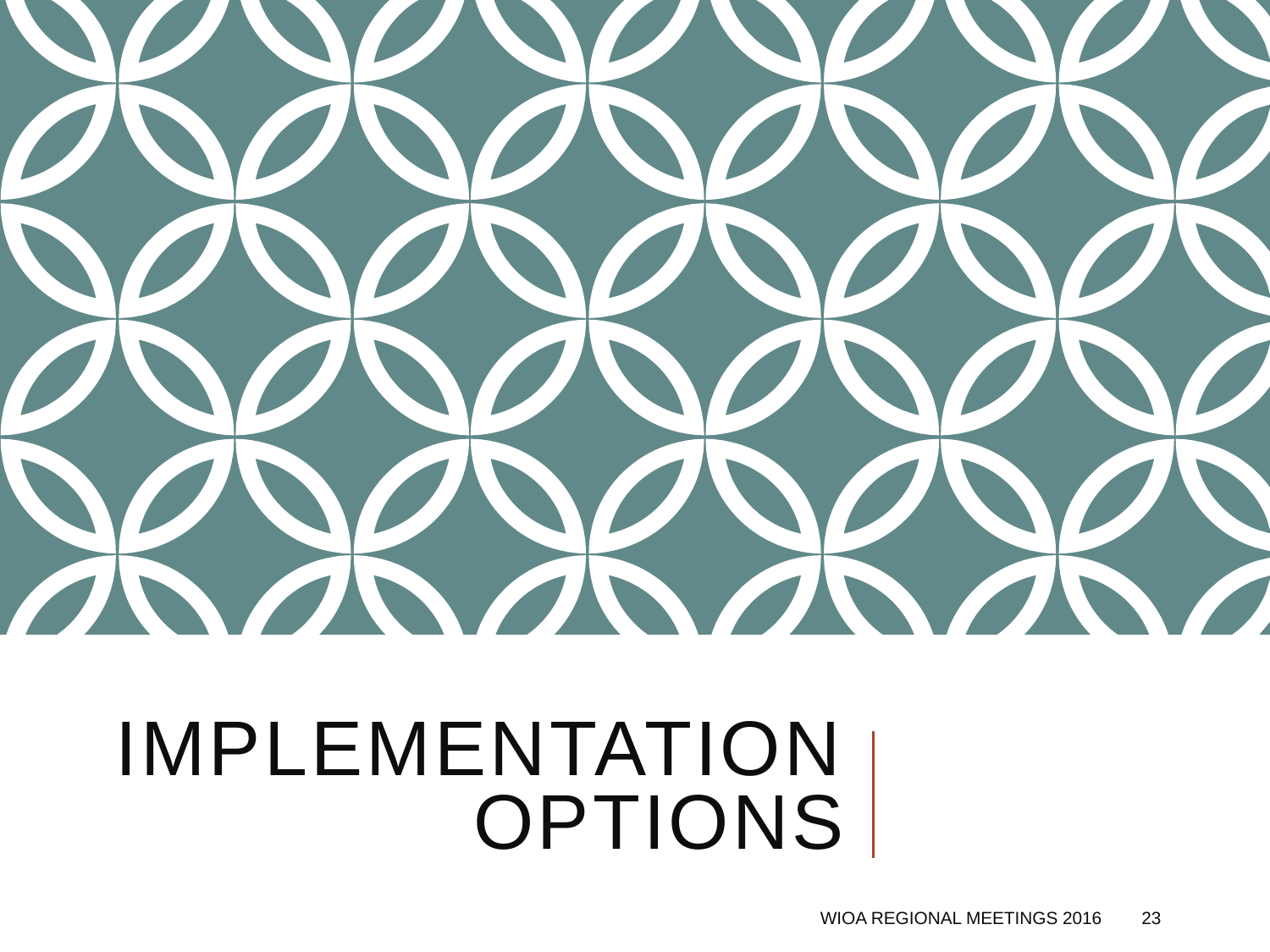

# Implementation Options

WIOA Regional Meetings 2016
23